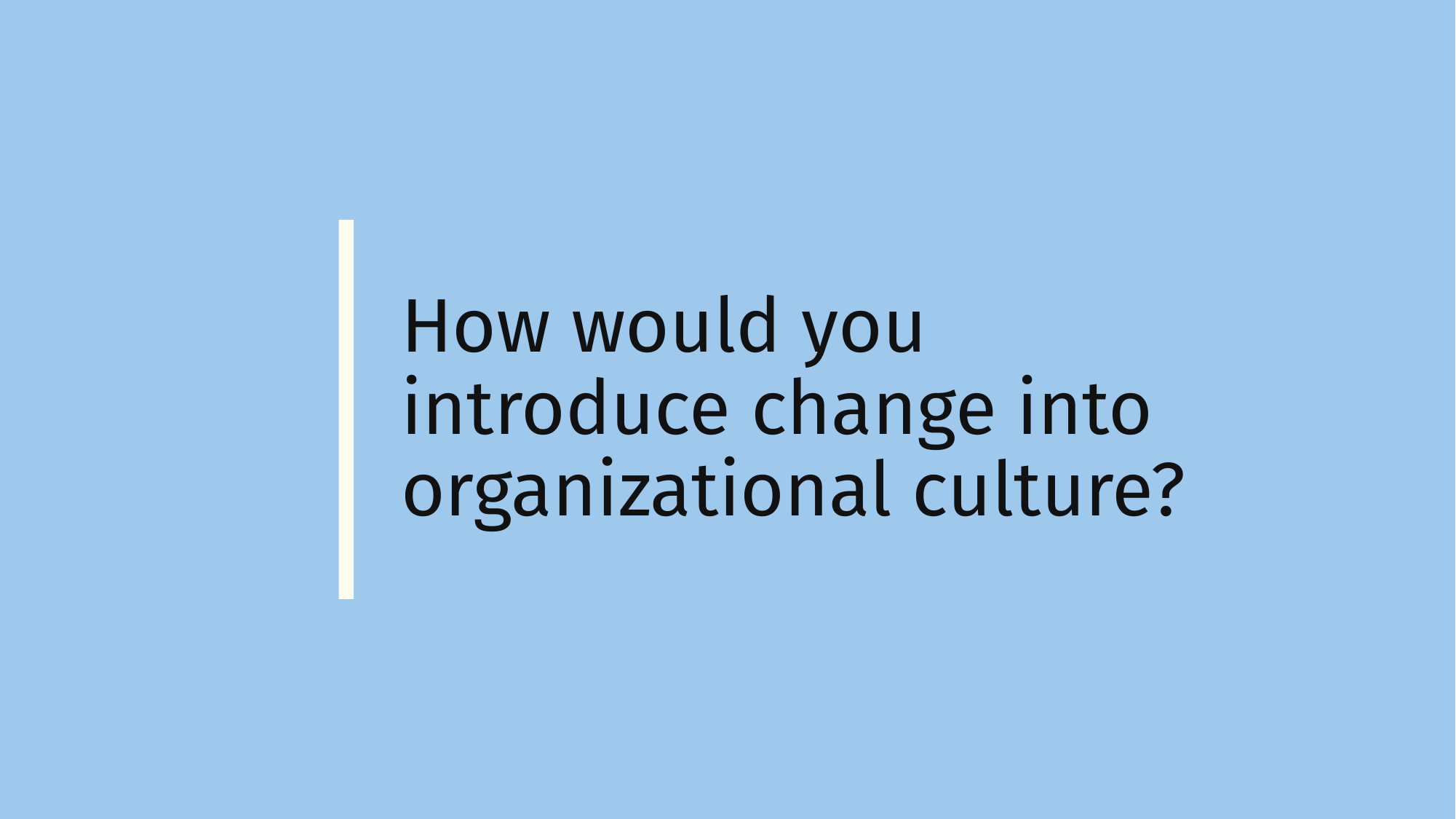

# How would you introduce change into organizational culture?